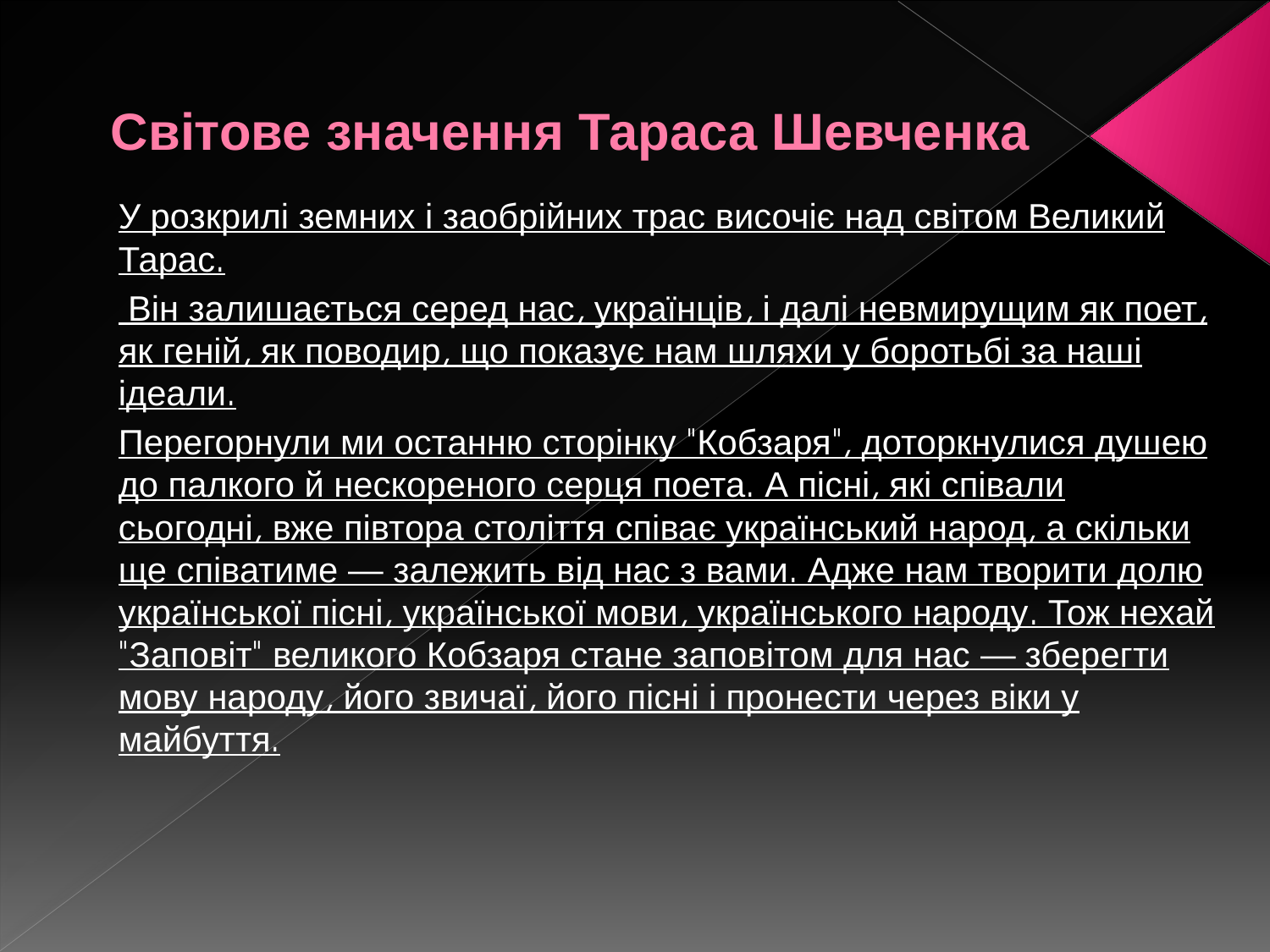

# Світове значення Тараса Шевченка
У розкрилі земних і заобрійних трас височіє над світом Великий Тарас.
 Він залишається серед нас, українців, і далі невмирущим як поет, як геній, як поводир, що показує нам шляхи у боротьбі за наші ідеали.
Перегорнули ми останню сторінку "Кобзаря", доторкнулися душею до палкого й нескореного серця поета. А пісні, які співали сьогодні, вже півтора століття співає український народ, а скільки ще співатиме — залежить від нас з вами. Адже нам творити долю української пісні, української мови, українського народу. Тож нехай "Заповіт" великого Кобзаря стане заповітом для нас — зберегти мову народу, його звичаї, його пісні і пронести через віки у майбуття.